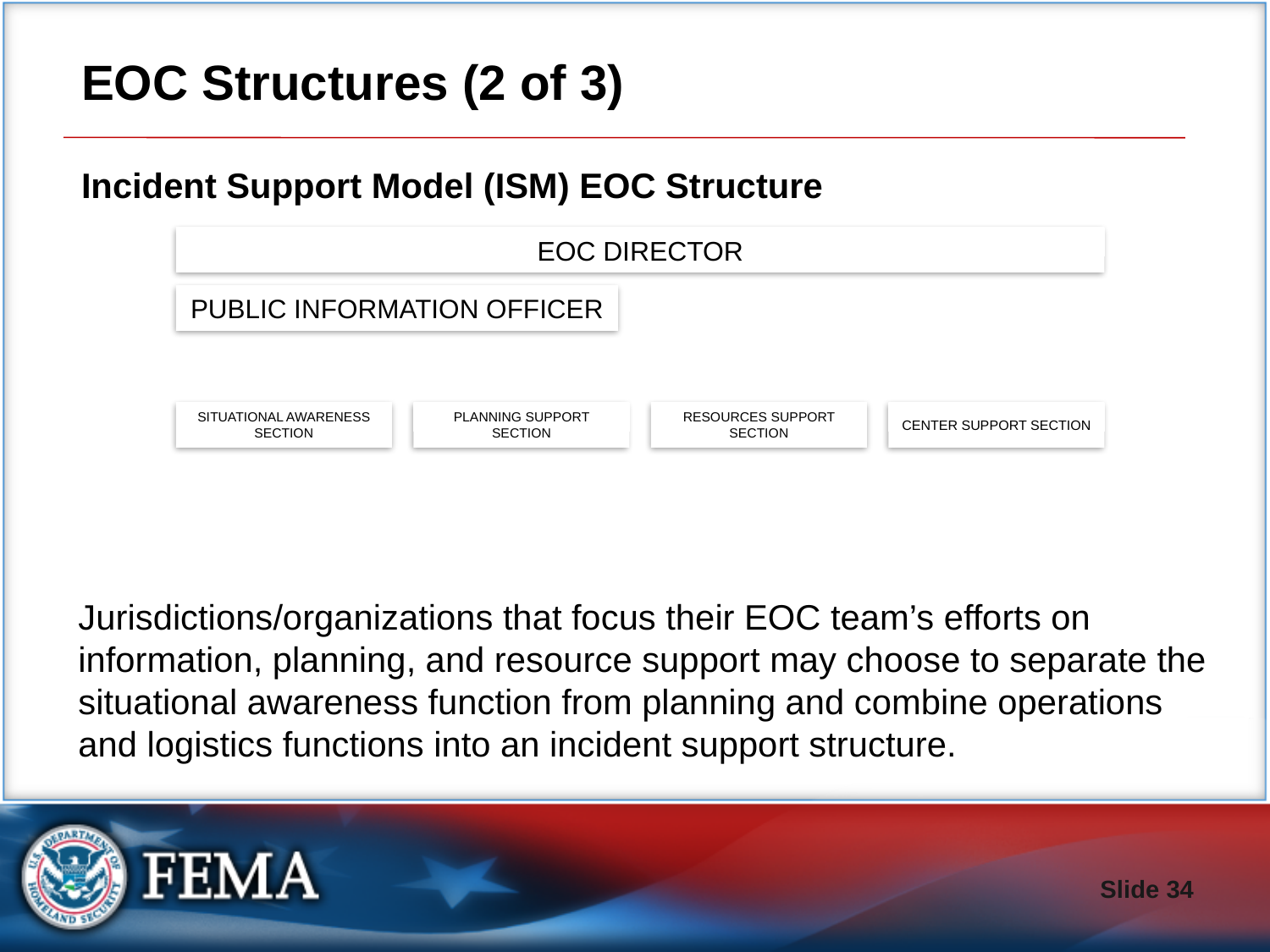

# EOC Structures (2 of 3)
Incident Support Model (ISM) EOC Structure
EOC DIRECTOR
PUBLIC INFORMATION OFFICER
SITUATIONAL AWARENESS SECTION
PLANNING SUPPORT SECTION
RESOURCES SUPPORT SECTION
CENTER SUPPORT SECTION
Jurisdictions/organizations that focus their EOC team’s efforts on information, planning, and resource support may choose to separate the situational awareness function from planning and combine operations and logistics functions into an incident support structure.
Slide 34